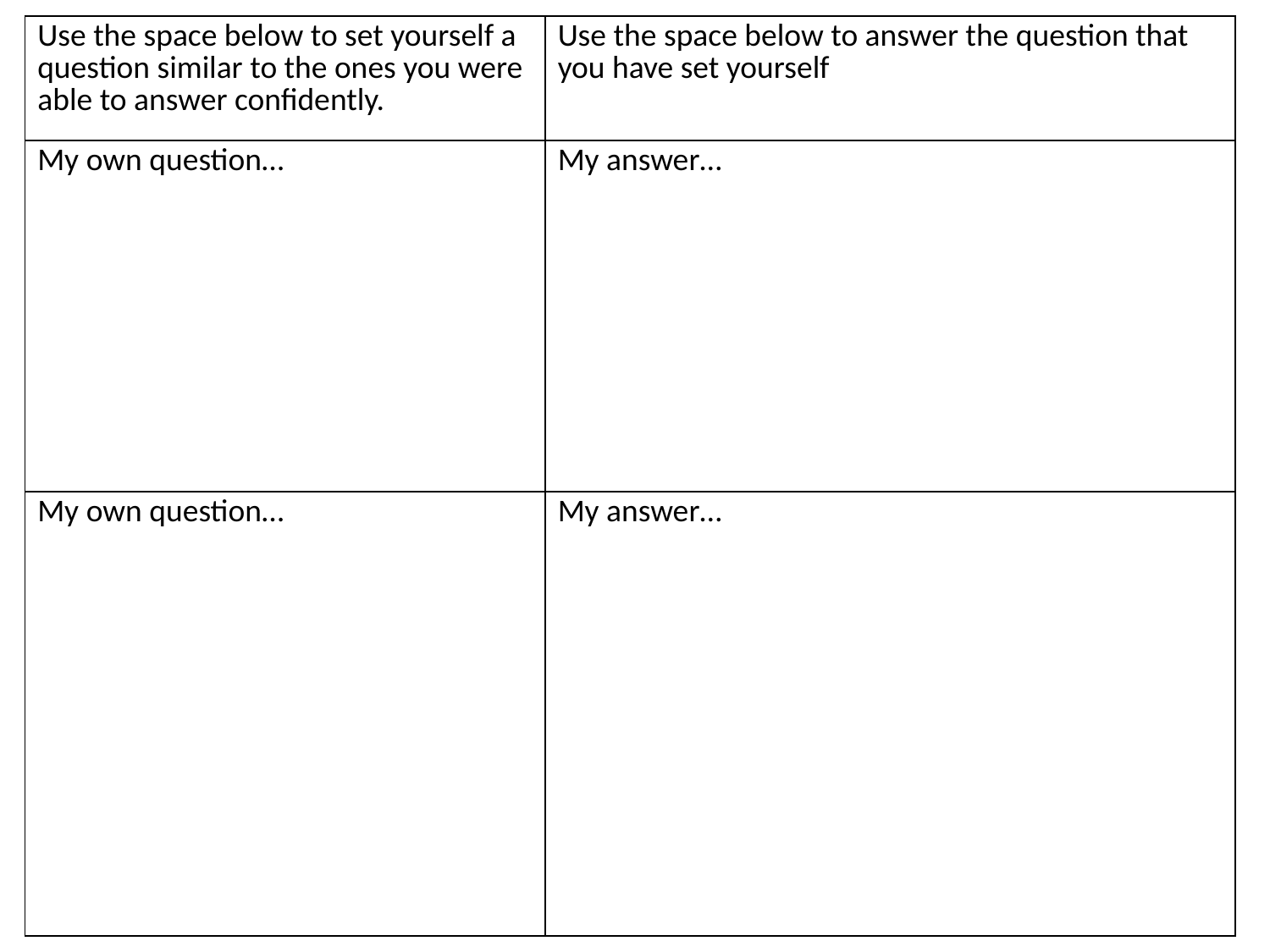

| Use the space below to set yourself a question similar to the ones you were able to answer confidently. | Use the space below to answer the question that you have set yourself |
| --- | --- |
| My own question… | My answer… |
| My own question… | My answer… |